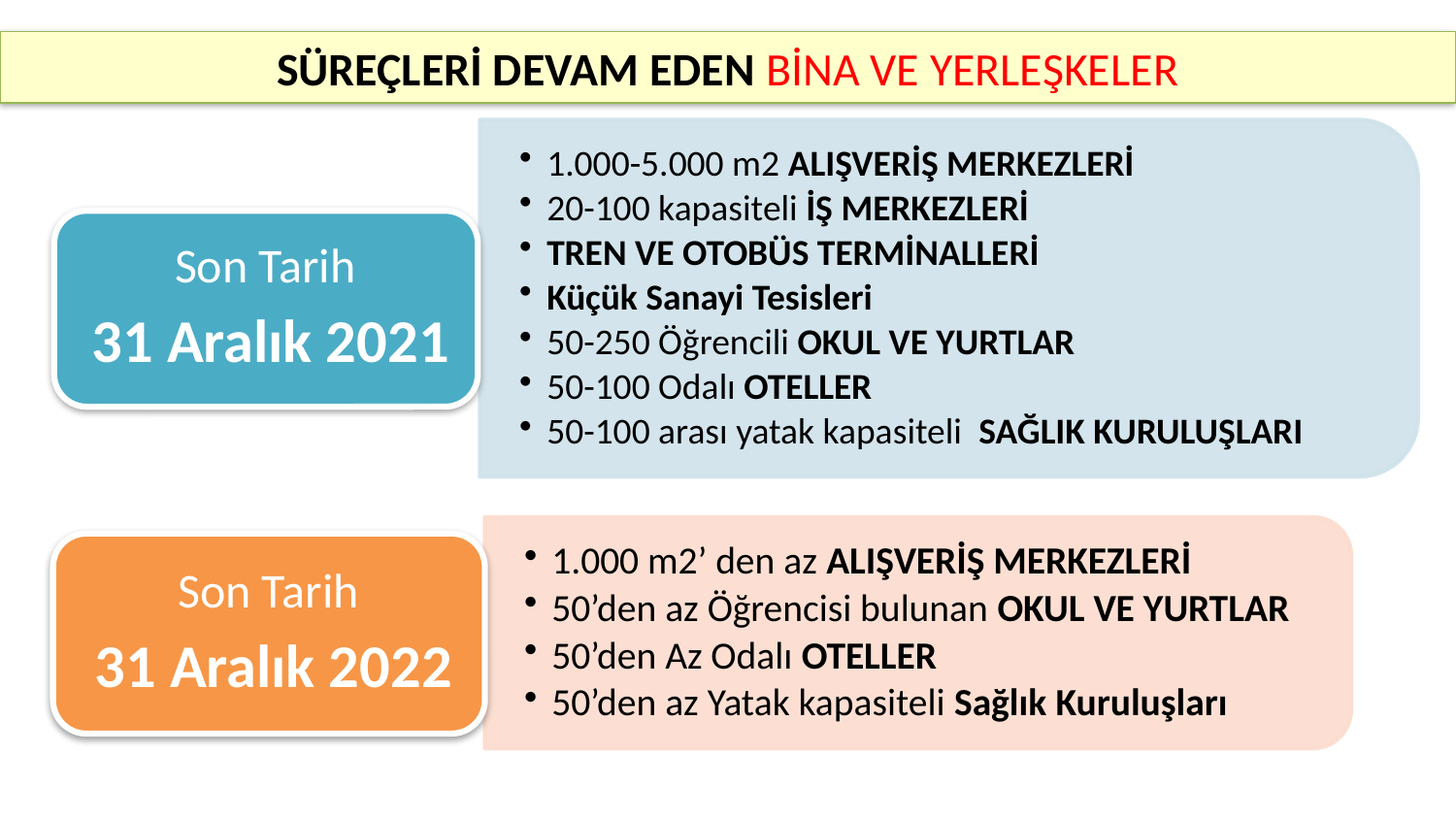

SÜREÇLERİ DEVAM EDEN BİNA VE YERLEŞKELER
1.000-5.000 m2 ALIŞVERİŞ MERKEZLERİ
20-100 kapasiteli İŞ MERKEZLERİ
TREN VE OTOBÜS TERMİNALLERİ
Küçük Sanayi Tesisleri
50-250 Öğrencili OKUL VE YURTLAR
50-100 Odalı OTELLER
50-100 arası yatak kapasiteli  SAĞLIK KURULUŞLARI
Son Tarih
31 Aralık 2021
1.000 m2’ den az ALIŞVERİŞ MERKEZLERİ
50’den az Öğrencisi bulunan OKUL VE YURTLAR
50’den Az Odalı OTELLER
50’den az Yatak kapasiteli Sağlık Kuruluşları
Son Tarih
31 Aralık 2022